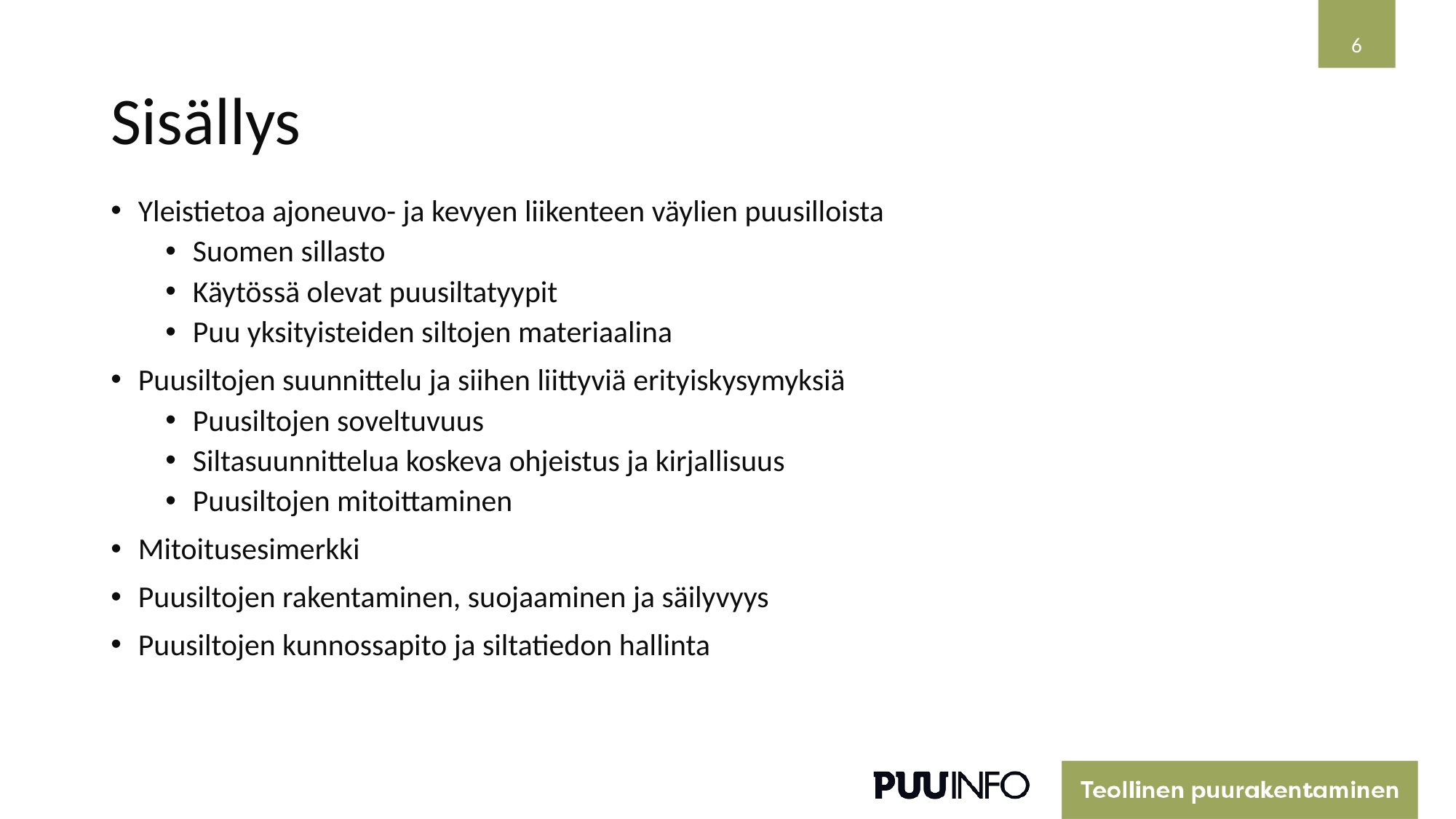

6
# Sisällys
Yleistietoa ajoneuvo- ja kevyen liikenteen väylien puusilloista
Suomen sillasto
Käytössä olevat puusiltatyypit
Puu yksityisteiden siltojen materiaalina
Puusiltojen suunnittelu ja siihen liittyviä erityiskysymyksiä
Puusiltojen soveltuvuus
Siltasuunnittelua koskeva ohjeistus ja kirjallisuus
Puusiltojen mitoittaminen
Mitoitusesimerkki
Puusiltojen rakentaminen, suojaaminen ja säilyvyys
Puusiltojen kunnossapito ja siltatiedon hallinta